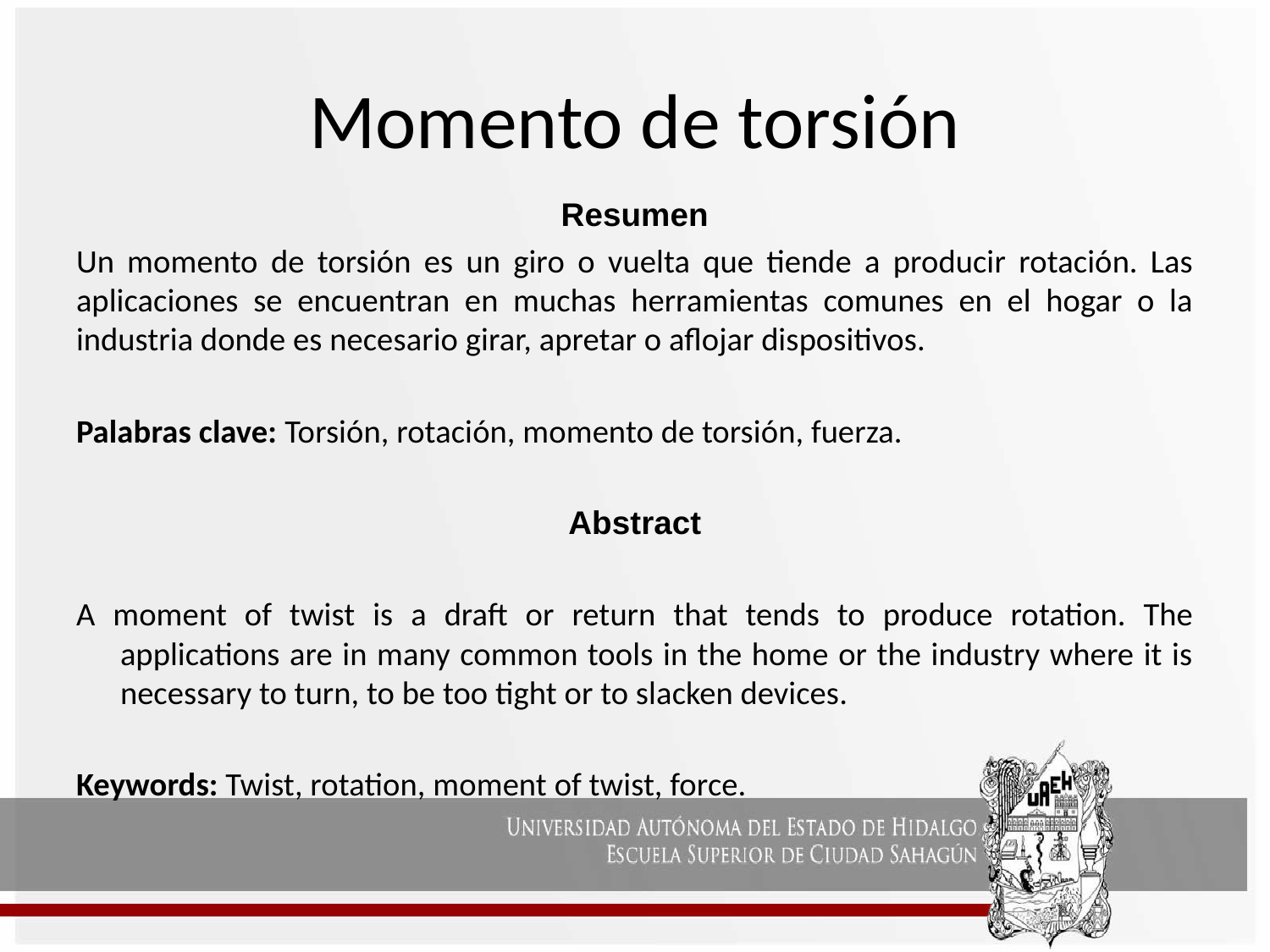

Momento de torsión
Resumen
Un momento de torsión es un giro o vuelta que tiende a producir rotación. Las aplicaciones se encuentran en muchas herramientas comunes en el hogar o la industria donde es necesario girar, apretar o aflojar dispositivos.

Palabras clave: Torsión, rotación, momento de torsión, fuerza.

Abstract

A moment of twist is a draft or return that tends to produce rotation. The applications are in many common tools in the home or the industry where it is necessary to turn, to be too tight or to slacken devices.

Keywords: Twist, rotation, moment of twist, force.